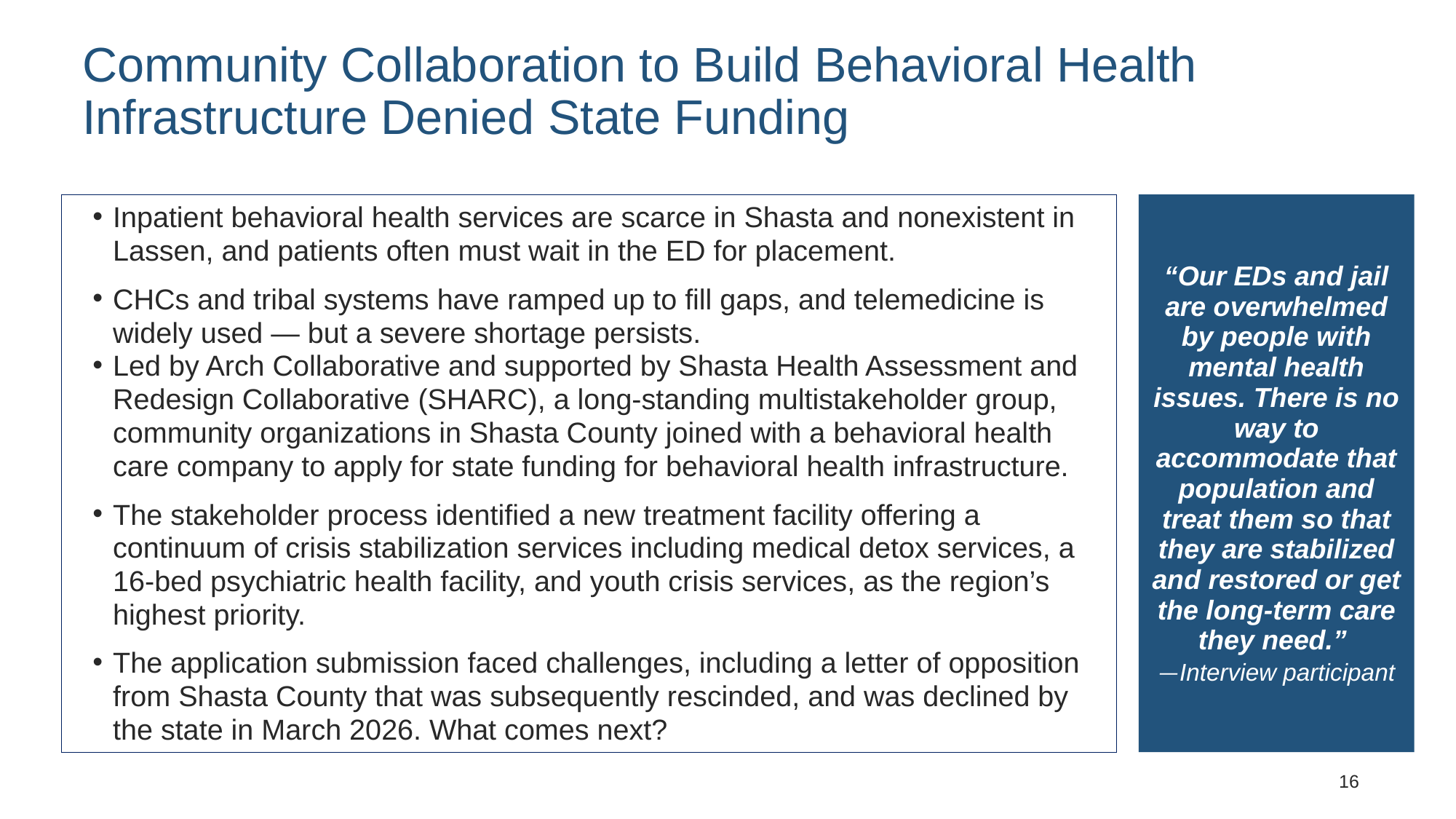

Community Collaboration to Build Behavioral Health Infrastructure Denied State Funding
#

Inpatient behavioral health services are scarce in Shasta and nonexistent in Lassen, and patients often must wait in the ED for placement.
CHCs and tribal systems have ramped up to fill gaps, and telemedicine is widely used — but a severe shortage persists.
Led by Arch Collaborative and supported by Shasta Health Assessment and Redesign Collaborative (SHARC), a long-standing multistakeholder group, community organizations in Shasta County joined with a behavioral health care company to apply for state funding for behavioral health infrastructure.
The stakeholder process identified a new treatment facility offering a continuum of crisis stabilization services including medical detox services, a 16-bed psychiatric health facility, and youth crisis services, as the region’s highest priority.
The application submission faced challenges, including a letter of opposition from Shasta County that was subsequently rescinded, and was declined by the state in March 2026. What comes next?
“Our EDs and jail are overwhelmed by people with mental health issues. There is no way to accommodate that population and treat them so that they are stabilized and restored or get the long-term care they need.”
—Interview participant